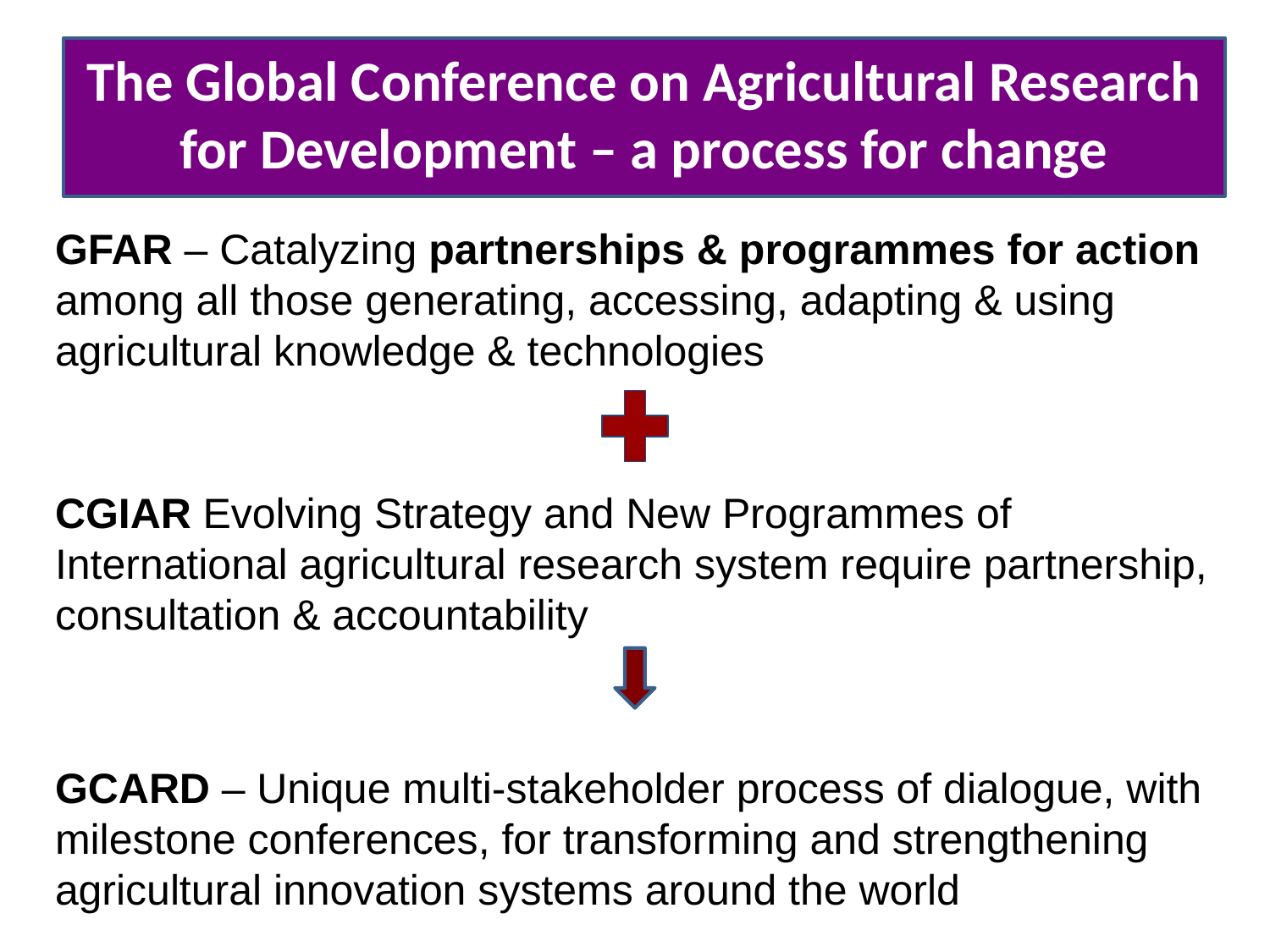

The Global Conference on Agricultural Research for Development – a process for change
GFAR – Catalyzing partnerships & programmes for action among all those generating, accessing, adapting & using agricultural knowledge & technologies

CGIAR Evolving Strategy and New Programmes of International agricultural research system require partnership, consultation & accountability

GCARD – Unique multi-stakeholder process of dialogue, with milestone conferences, for transforming and strengthening agricultural innovation systems around the world